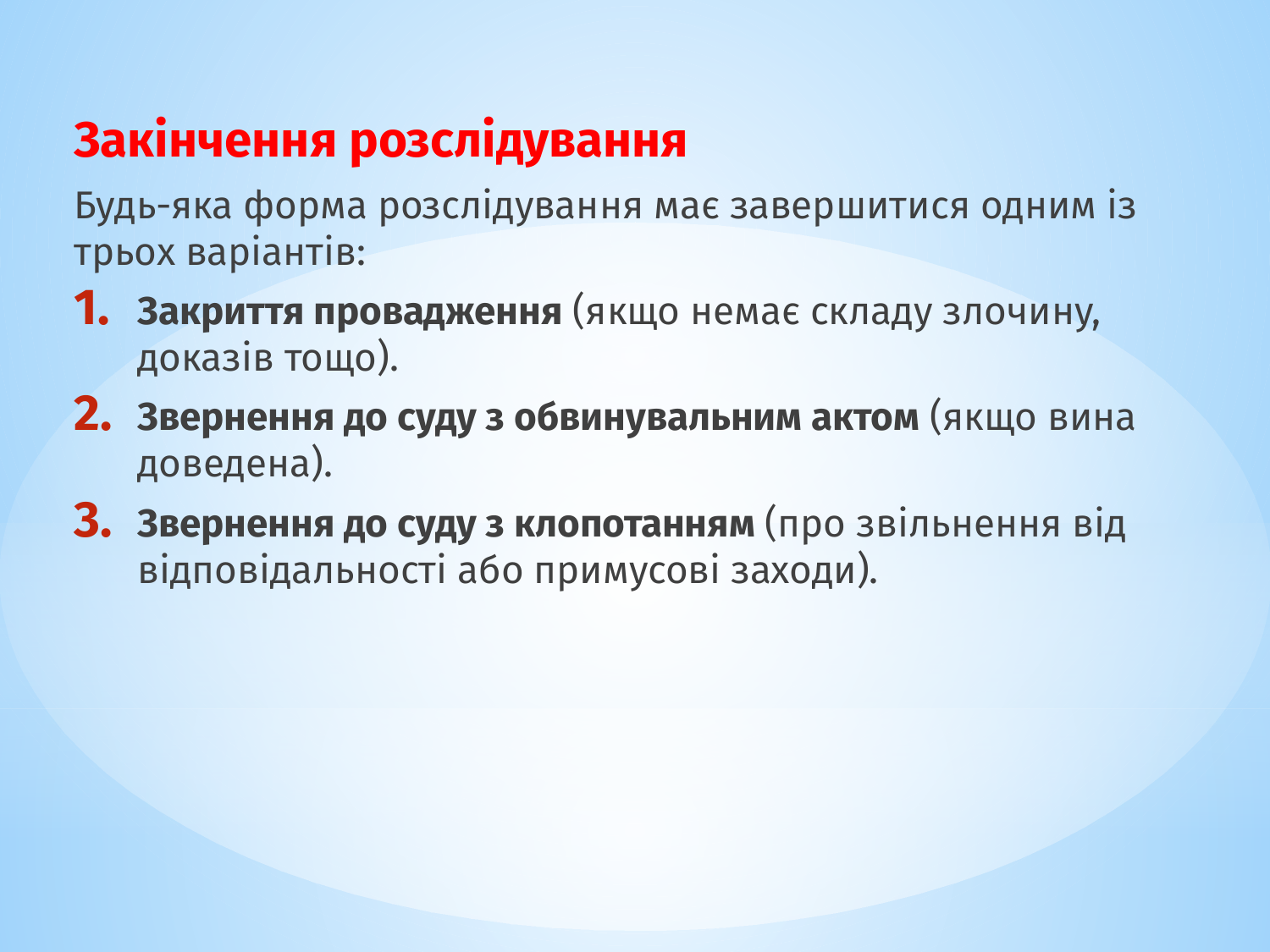

Закінчення розслідування
Будь-яка форма розслідування має завершитися одним із трьох варіантів:
Закриття провадження (якщо немає складу злочину, доказів тощо).
Звернення до суду з обвинувальним актом (якщо вина доведена).
Звернення до суду з клопотанням (про звільнення від відповідальності або примусові заходи).